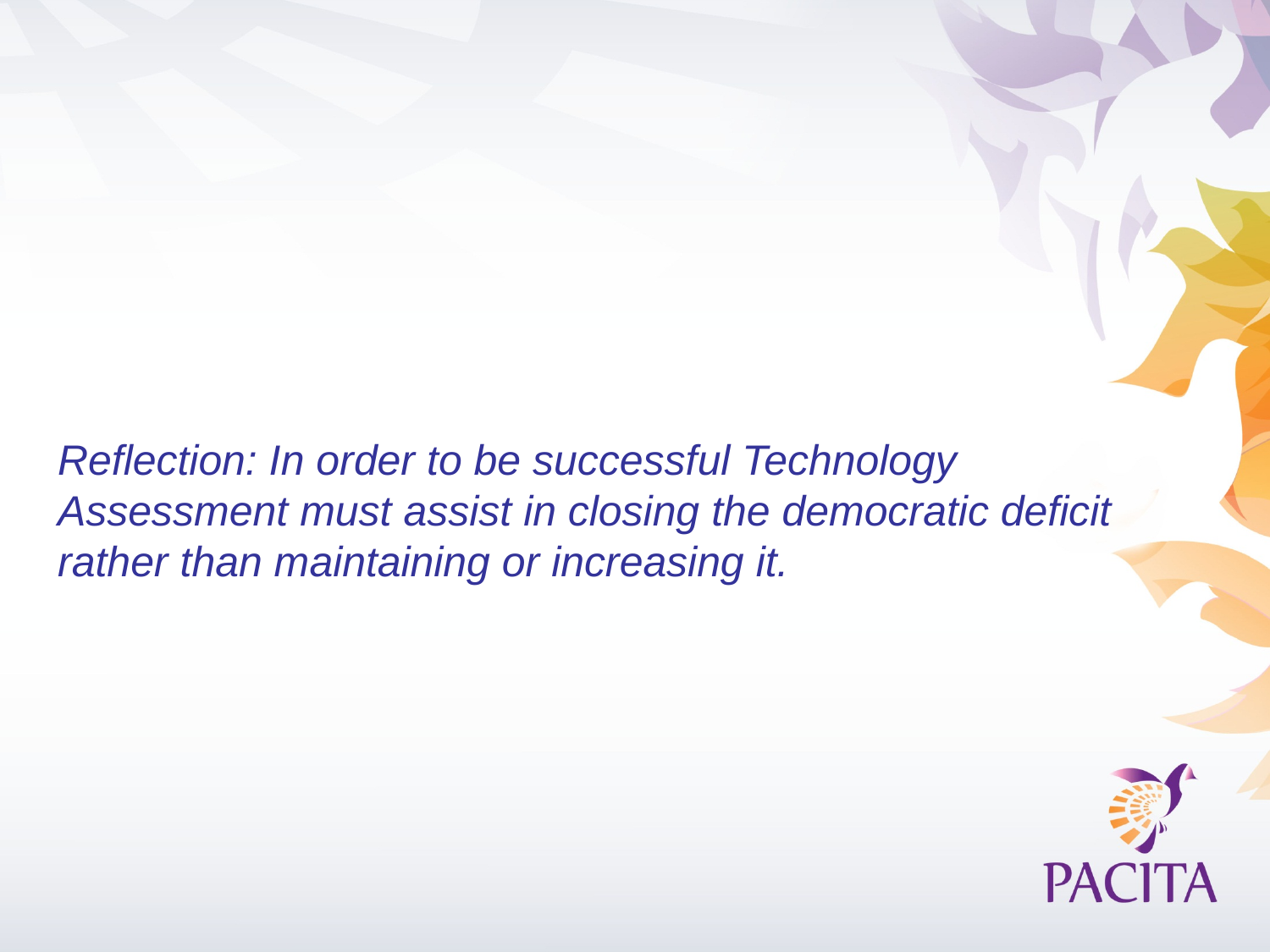

# Reflection: In order to be successful Technology Assessment must assist in closing the democratic deficit rather than maintaining or increasing it.